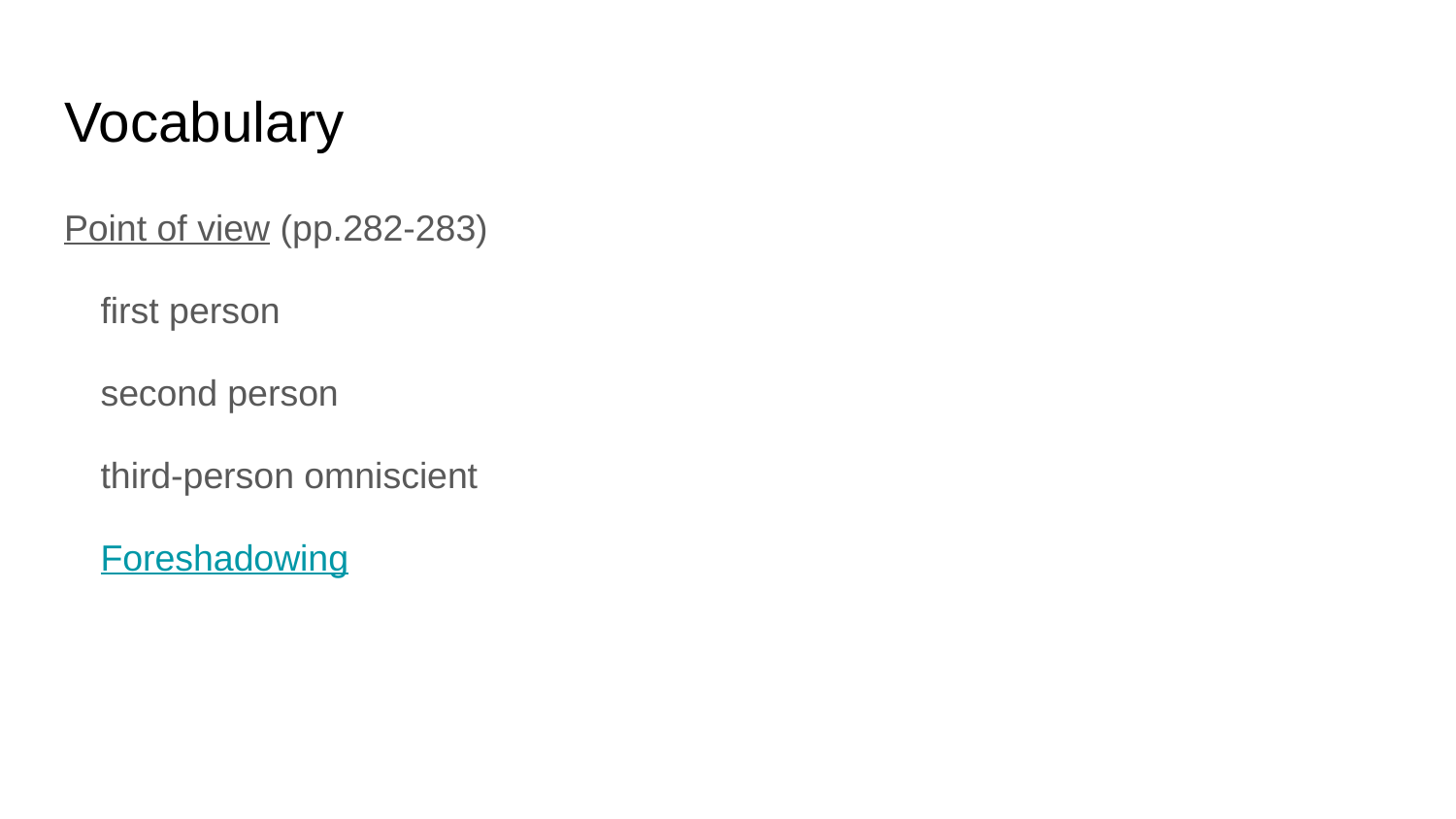

# Vocabulary
Point of view (pp.282-283)
first person
second person
third-person omniscient
Foreshadowing